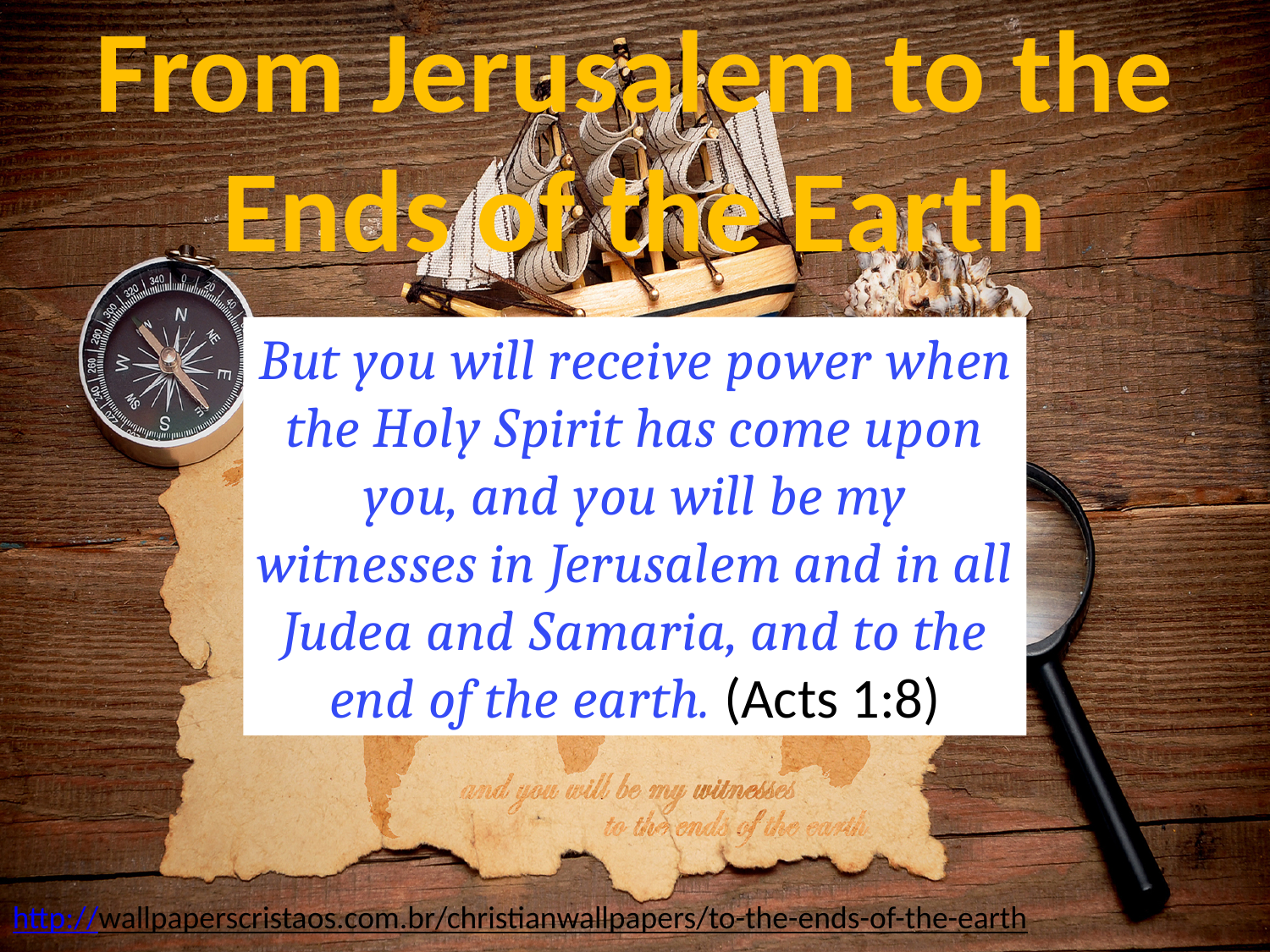

# From Jerusalem to the Ends of the Earth
But you will receive power when the Holy Spirit has come upon you, and you will be my witnesses in Jerusalem and in all Judea and Samaria, and to the end of the earth. (Acts 1:8)
http://wallpaperscristaos.com.br/christianwallpapers/to-the-ends-of-the-earth